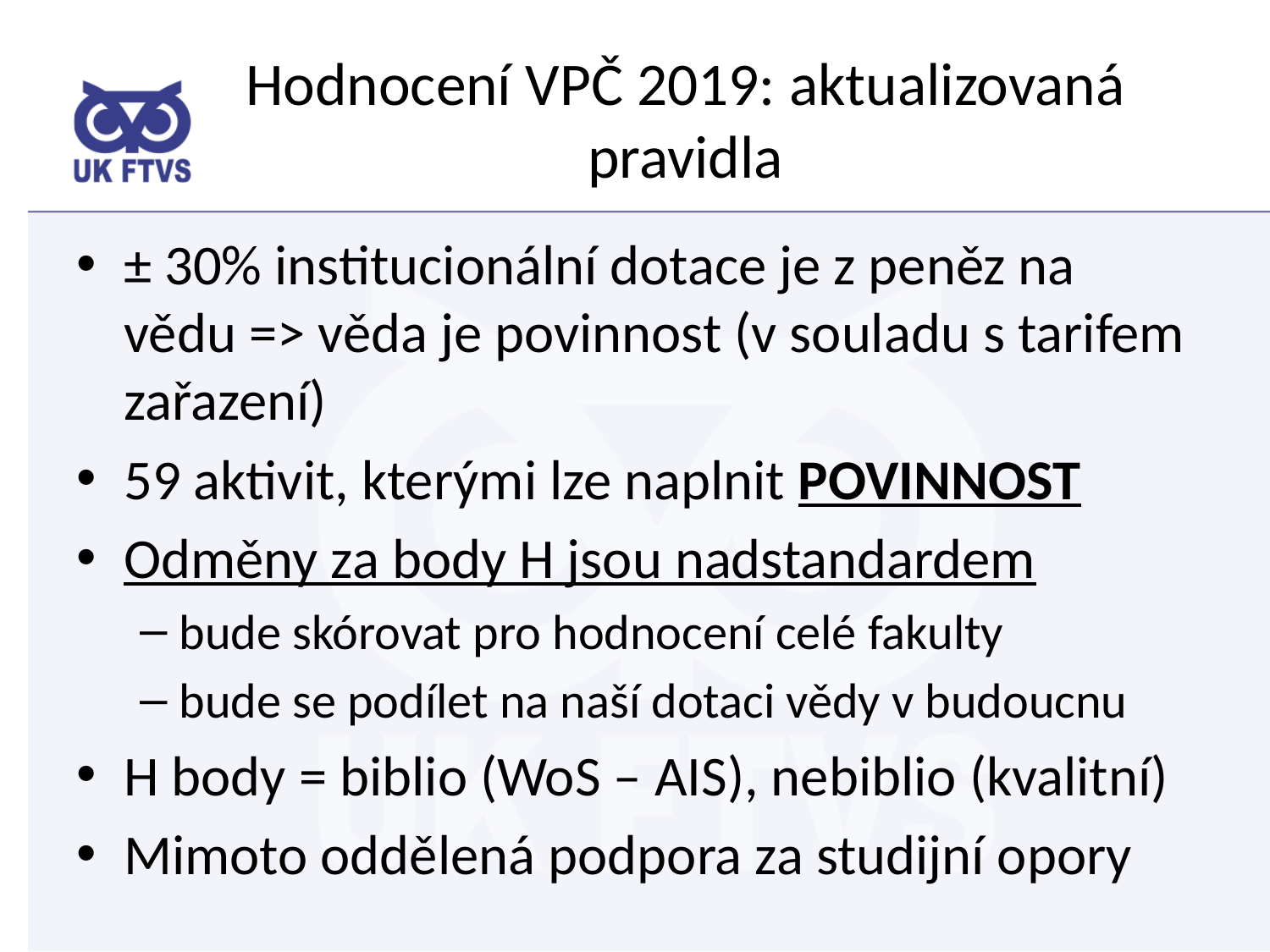

# Hodnocení VPČ 2019: aktualizovaná pravidla
± 30% institucionální dotace je z peněz na vědu => věda je povinnost (v souladu s tarifem zařazení)
59 aktivit, kterými lze naplnit POVINNOST
Odměny za body H jsou nadstandardem
bude skórovat pro hodnocení celé fakulty
bude se podílet na naší dotaci vědy v budoucnu
H body = biblio (WoS – AIS), nebiblio (kvalitní)
Mimoto oddělená podpora za studijní opory